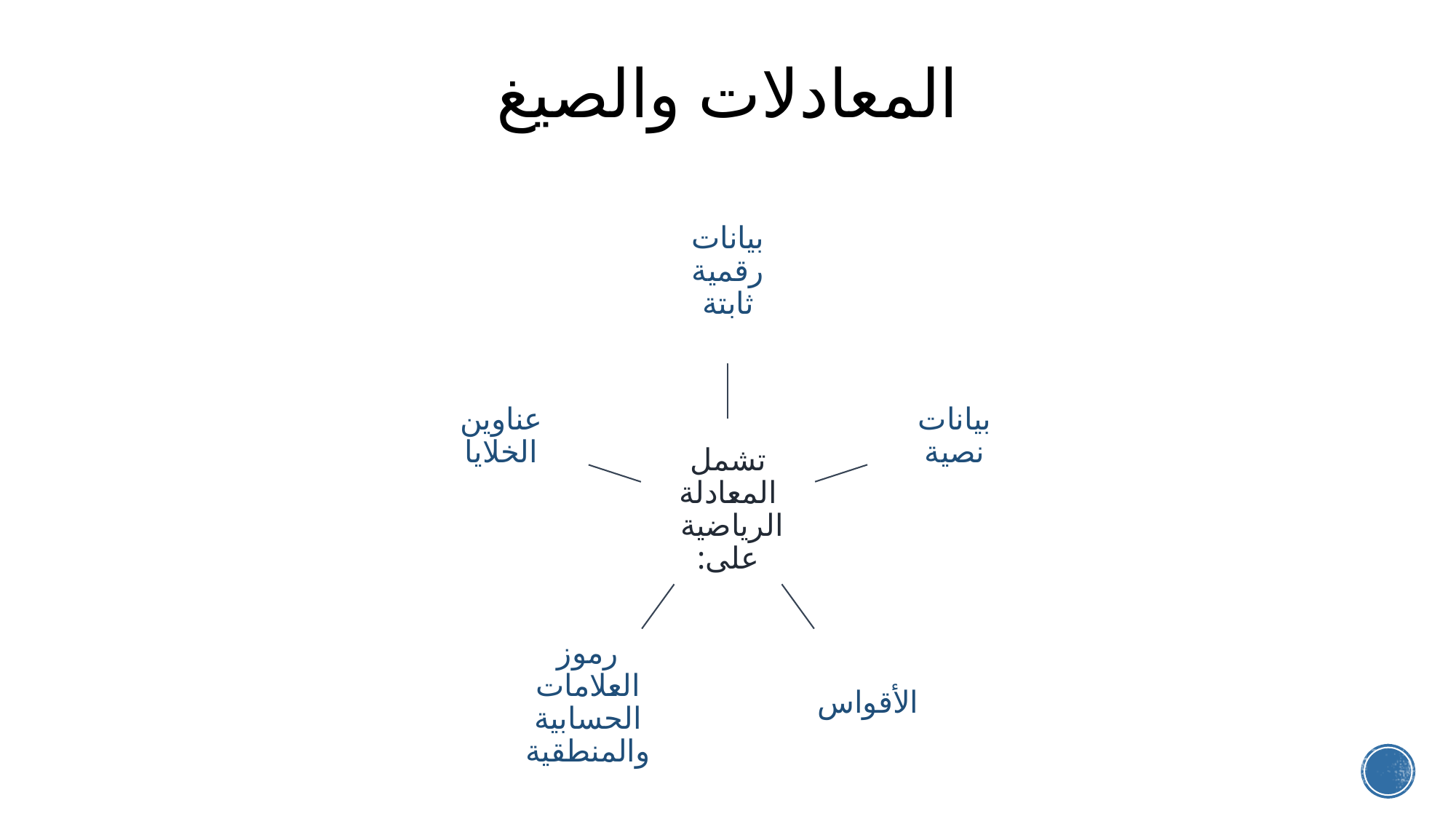

# المعادلات والصيغ
تشمل المعادلة الرياضية  على:

بيانات رقمية ثابتة

بيانات نصية

الأقواس

رموز العلامات الحسابية والمنطقية

عناوين الخلايا